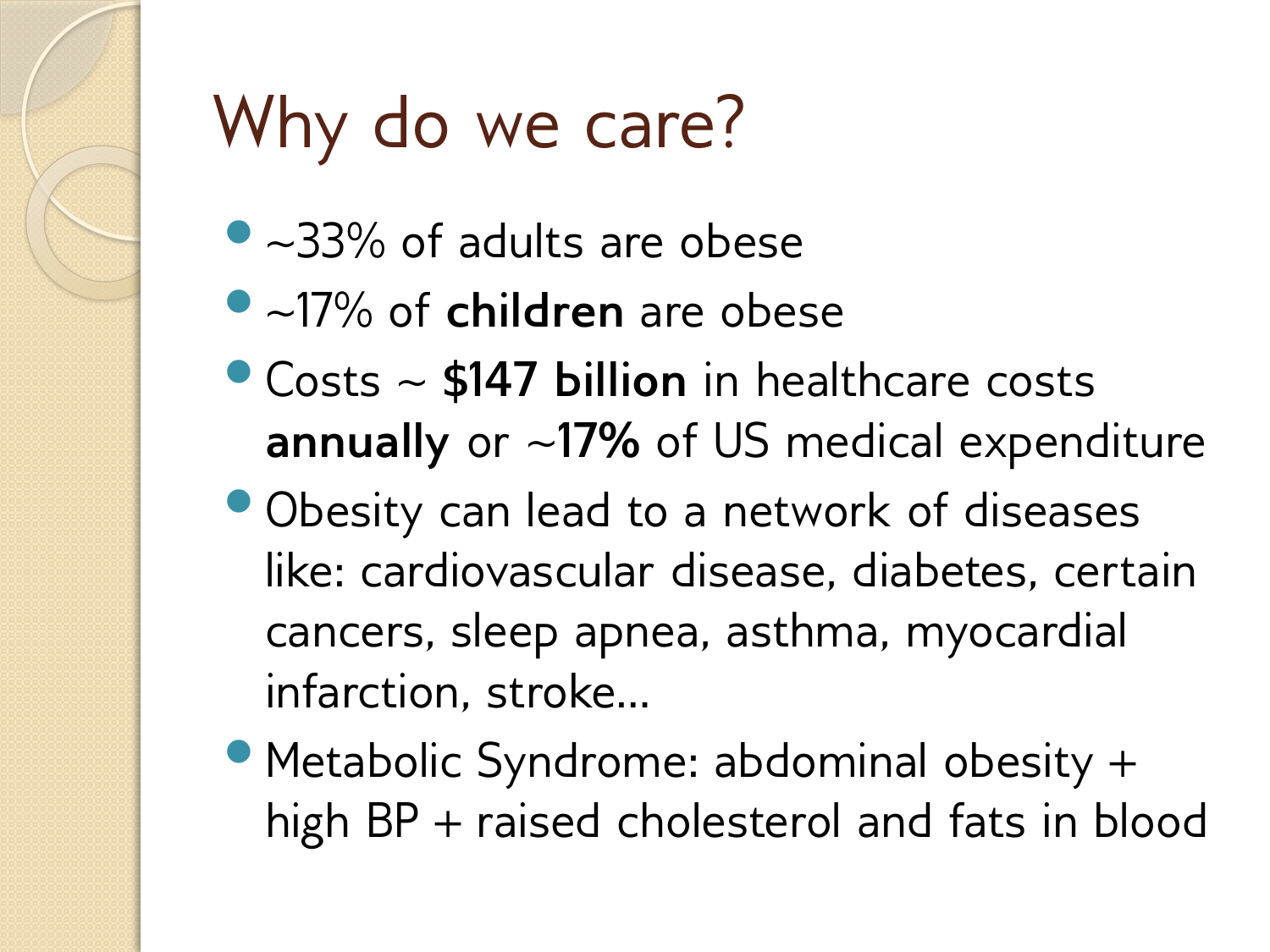

# Why do we care?
~33% of adults are obese
~17% of children are obese
Costs ~ $147 billion in healthcare costs annually or ~17% of US medical expenditure
Obesity can lead to a network of diseases like: cardiovascular disease, diabetes, certain cancers, sleep apnea, asthma, myocardial infarction, stroke…
Metabolic Syndrome: abdominal obesity + high BP + raised cholesterol and fats in blood